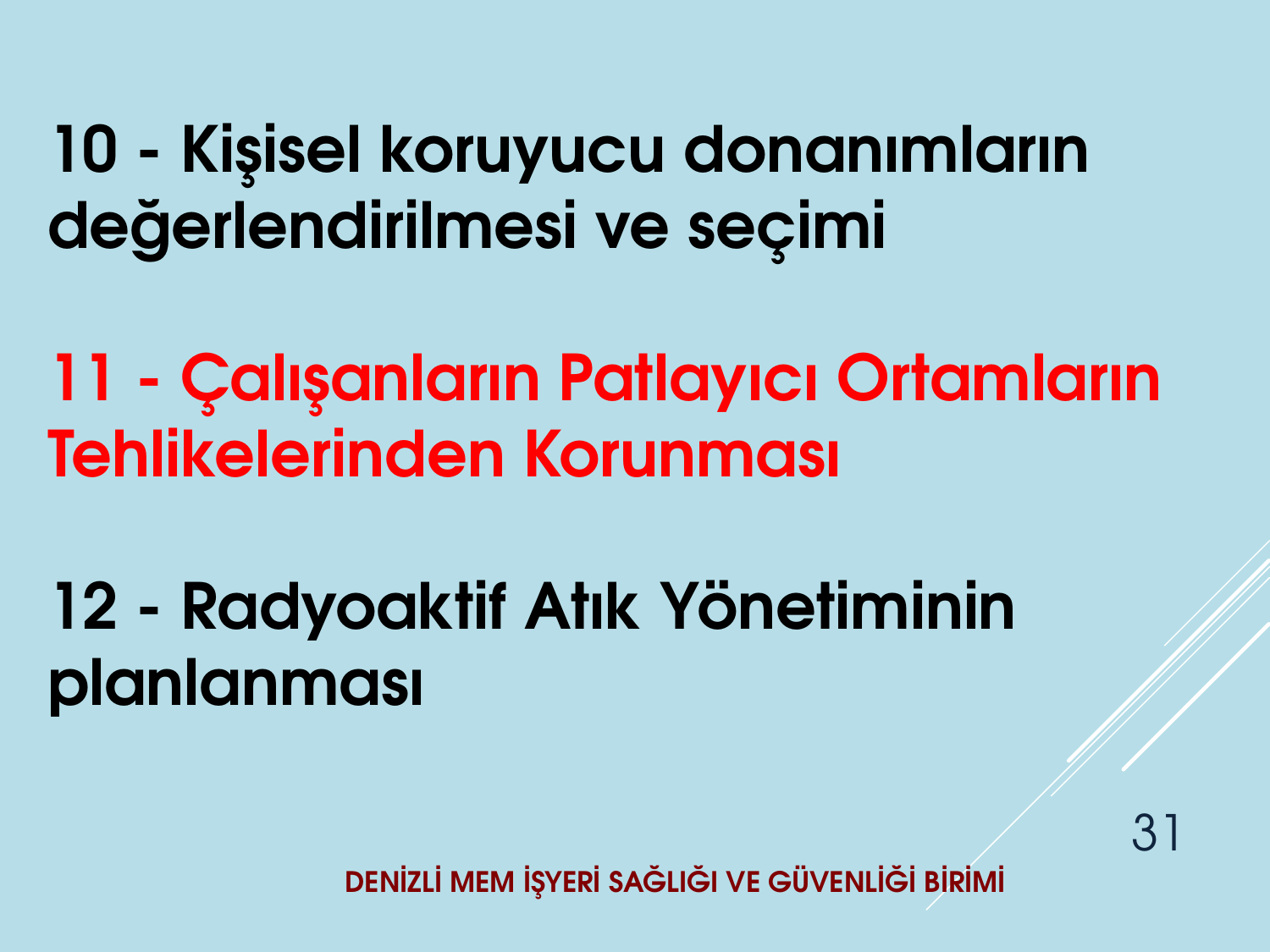

10 - Kişisel koruyucu donanımların değerlendirilmesi ve seçimi

11 - Çalışanların Patlayıcı Ortamların Tehlikelerinden Korunması

12 - Radyoaktif Atık Yönetiminin planlanması
31
DENİZLİ MEM İŞYERİ SAĞLIĞI VE GÜVENLİĞİ BİRİMİ